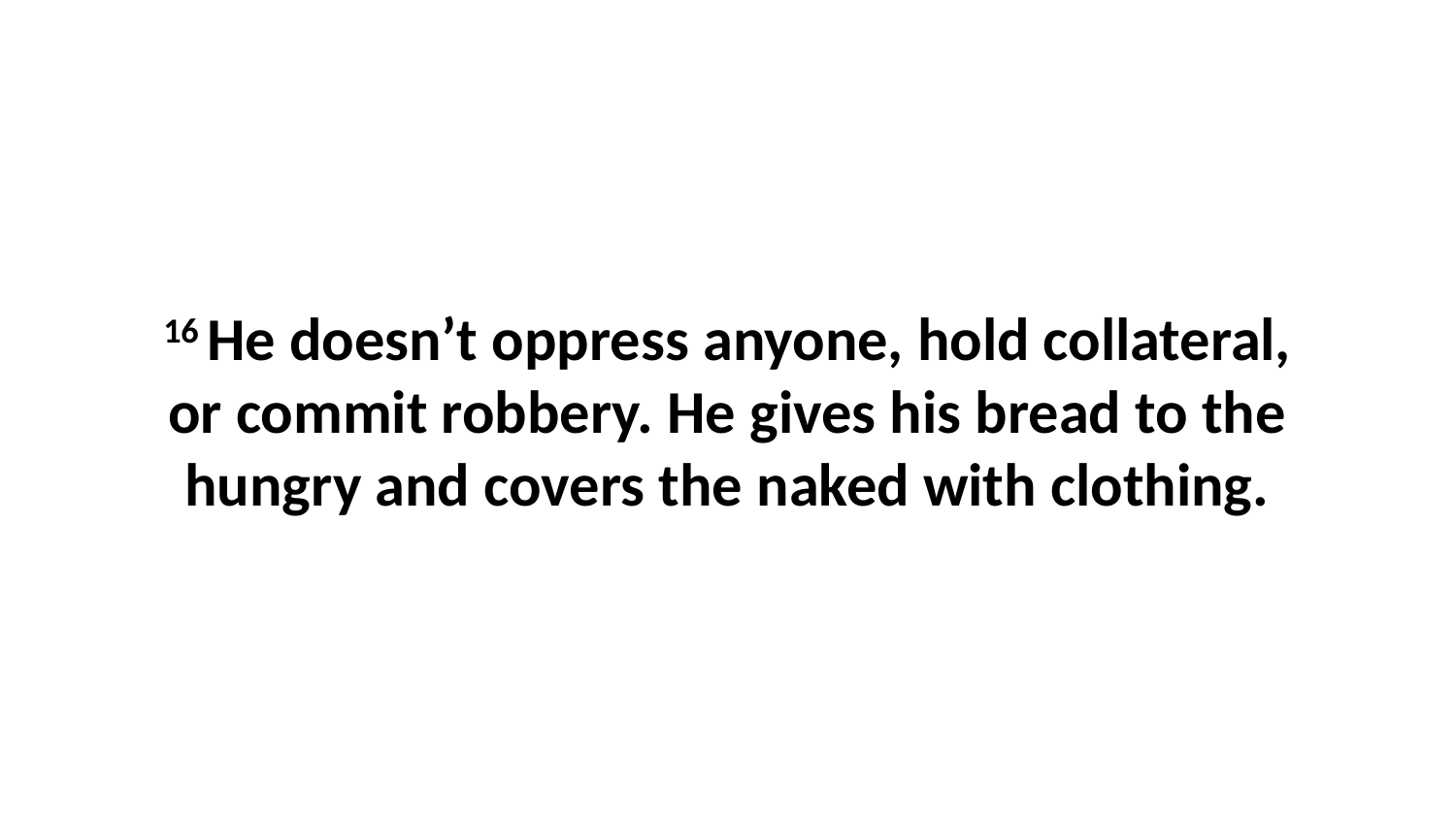

16 He doesn’t oppress anyone, hold collateral, or commit robbery. He gives his bread to the hungry and covers the naked with clothing.